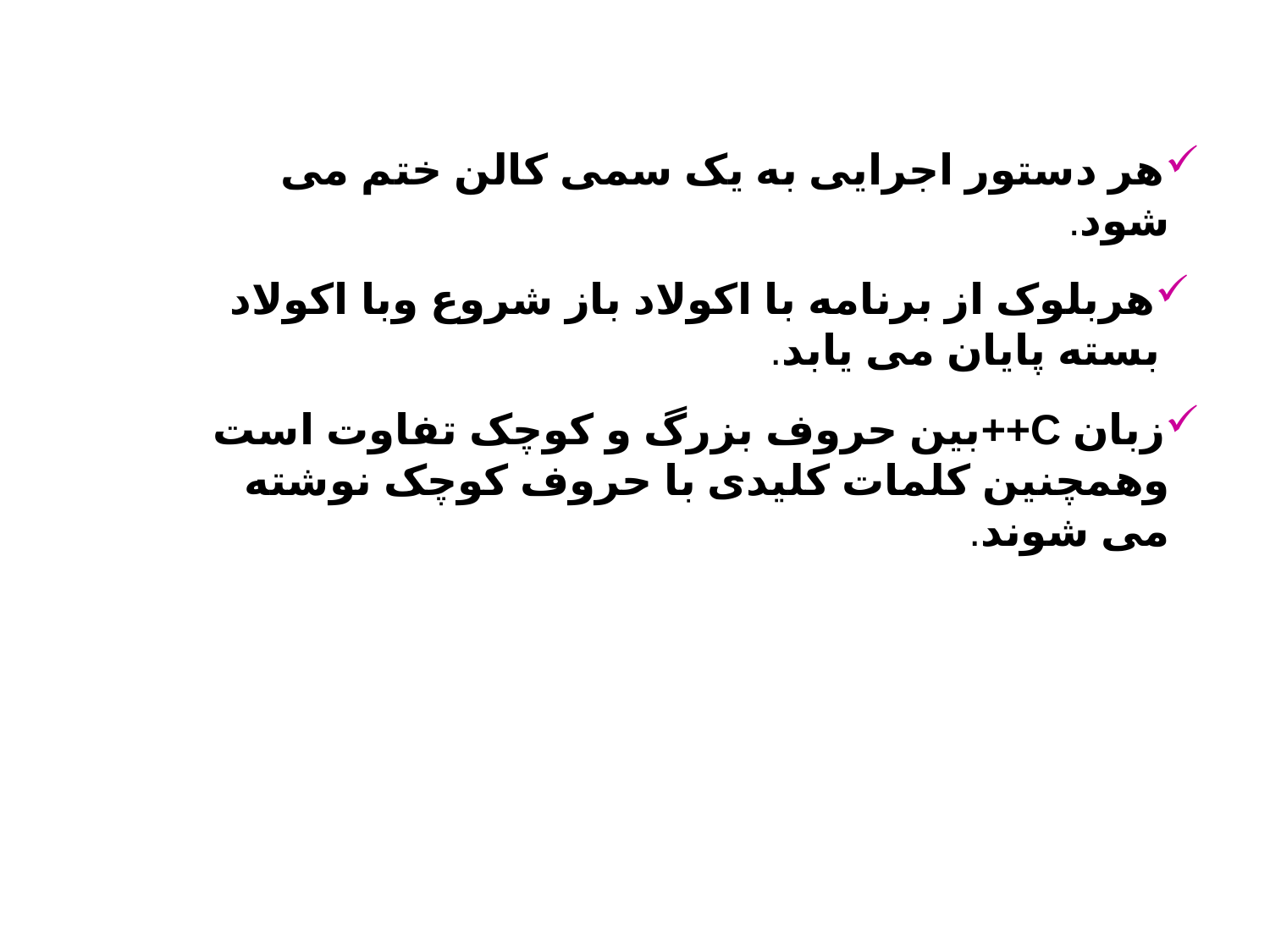

هر دستور اجرایی به یک سمی کالن ختم می شود.
هربلوک از برنامه با اکولاد باز شروع وبا اکولاد بسته پایان می یابد.
زبان C++بین حروف بزرگ و کوچک تفاوت است وهمچنین کلمات کلیدی با حروف کوچک نوشته می شوند.